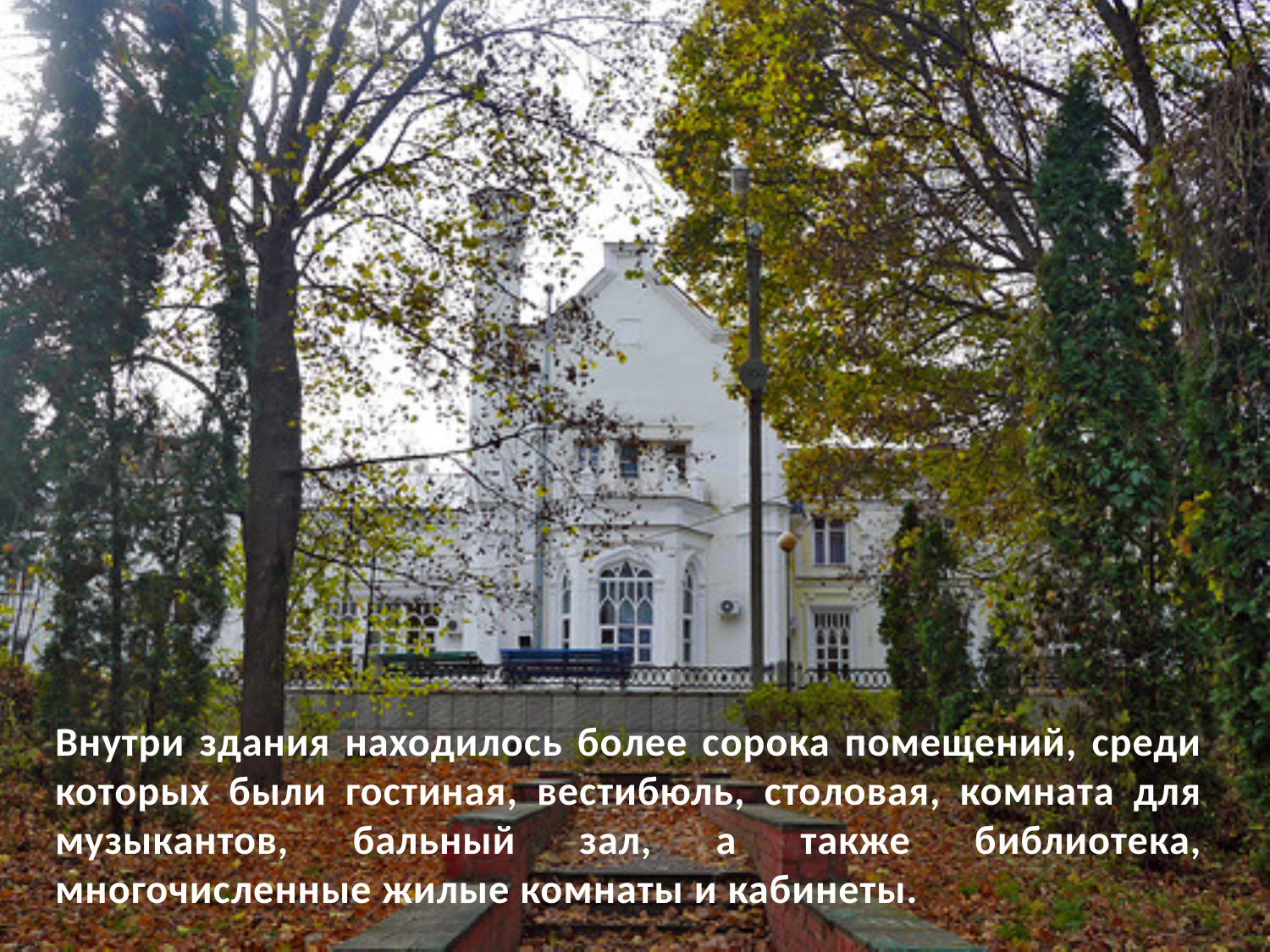

Внутри здания находилось более сорока помещений, среди которых были гостиная, вестибюль, столовая, комната для музыкантов, бальный зал, а также библиотека, многочисленные жилые комнаты и кабинеты.